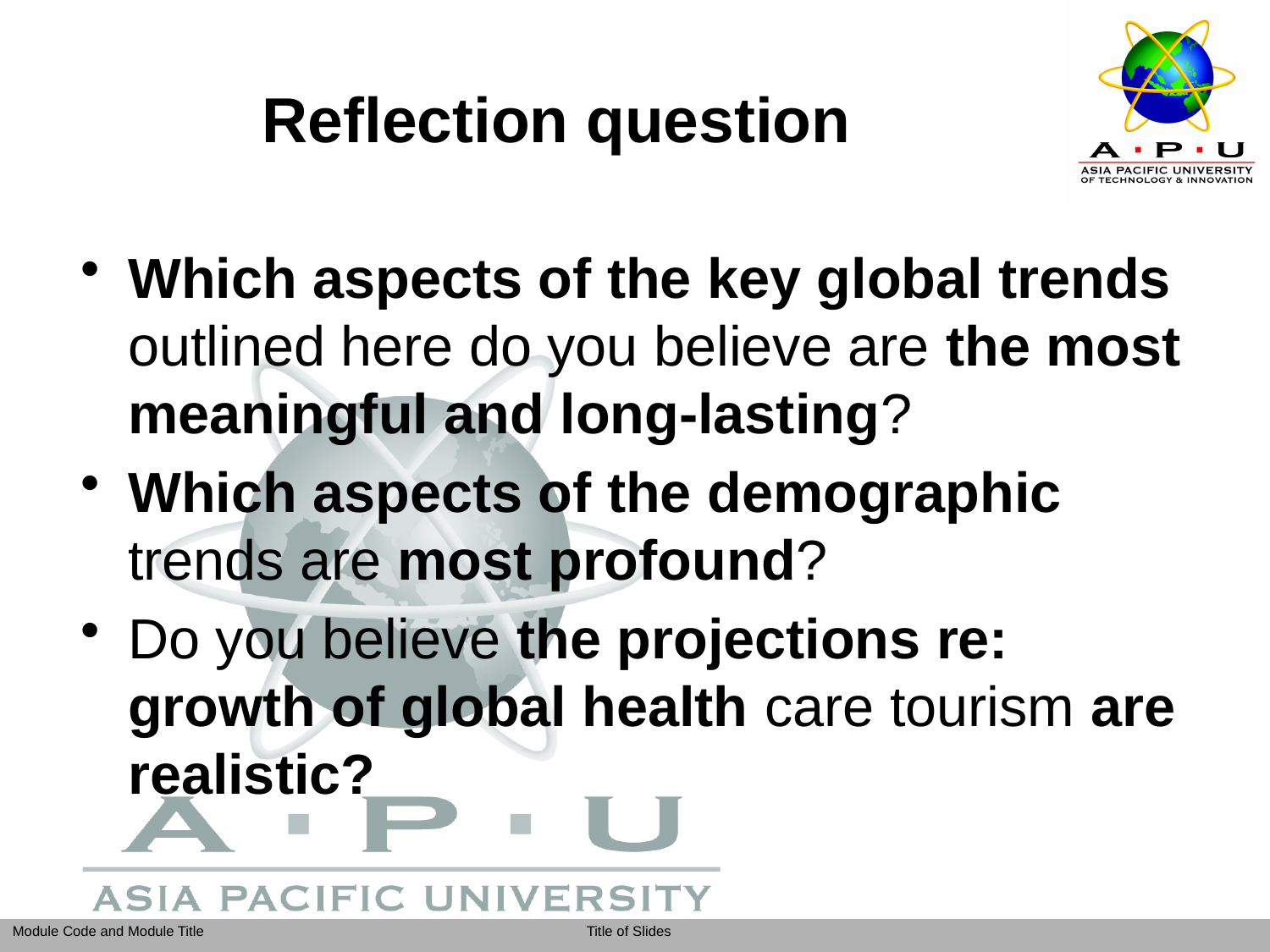

# Reflection question
Which aspects of the key global trends outlined here do you believe are the most meaningful and long-lasting?
Which aspects of the demographic trends are most profound?
Do you believe the projections re: growth of global health care tourism are realistic?